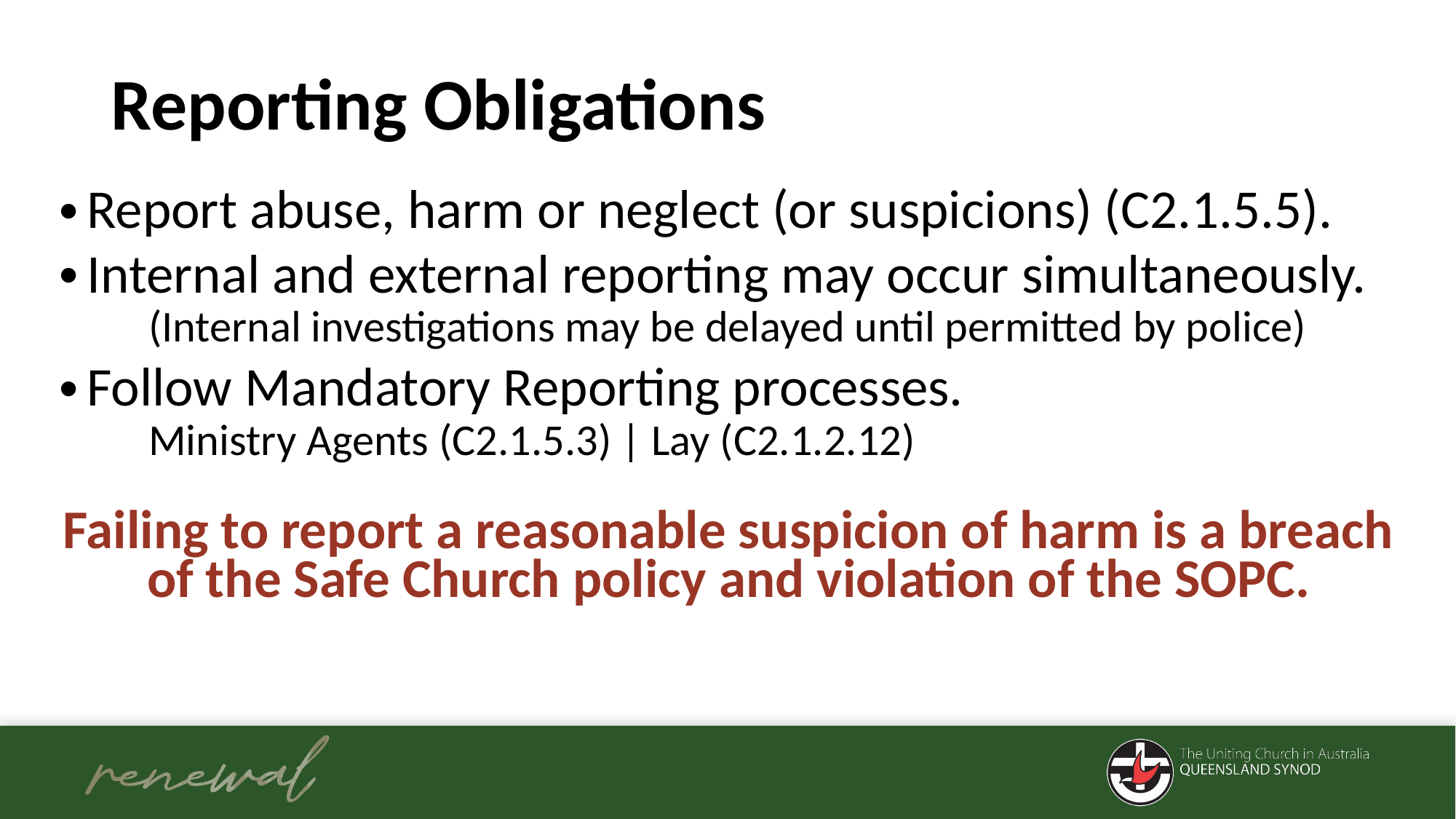

# Reporting Obligations
Report abuse, harm or neglect (or suspicions) (C2.1.5.5).
Internal and external reporting may occur simultaneously.
     (Internal investigations may be delayed until permitted by police)
Follow Mandatory Reporting processes.
     Ministry Agents (C2.1.5.3) | Lay (C2.1.2.12)

Failing to report a reasonable suspicion of harm is a breach of the Safe Church policy and violation of the SOPC.